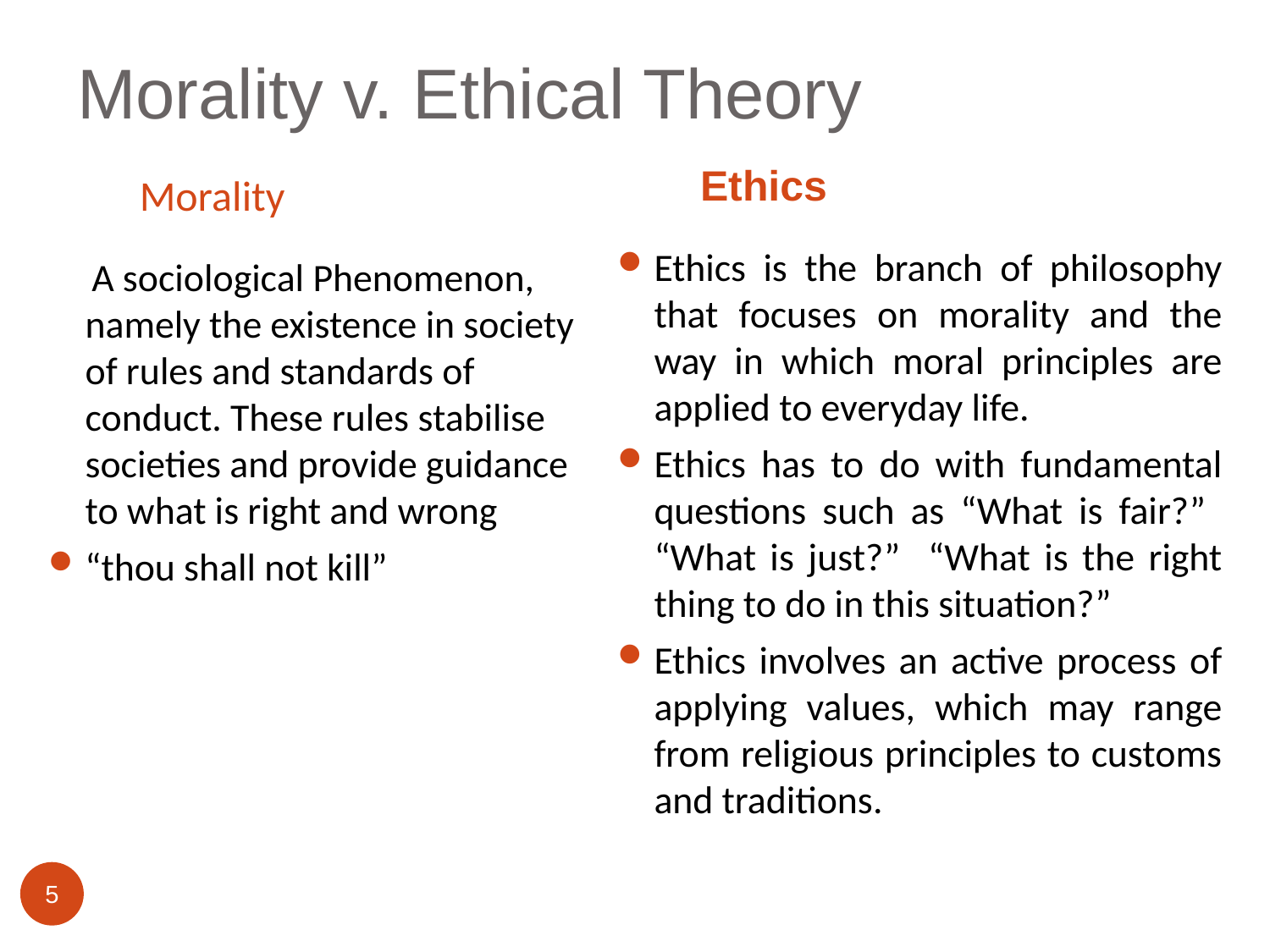

Morality v. Ethical Theory
Morality
Ethics
Ethics is the branch of philosophy that focuses on morality and the way in which moral principles are applied to everyday life.
Ethics has to do with fundamental questions such as “What is fair?”  “What is just?”  “What is the right thing to do in this situation?”
Ethics involves an active process of applying values, which may range from religious principles to customs and traditions.

    A sociological Phenomenon, namely the existence in society of rules and standards of conduct. These rules stabilise societies and provide guidance to what is right and wrong
“thou shall not kill”

5